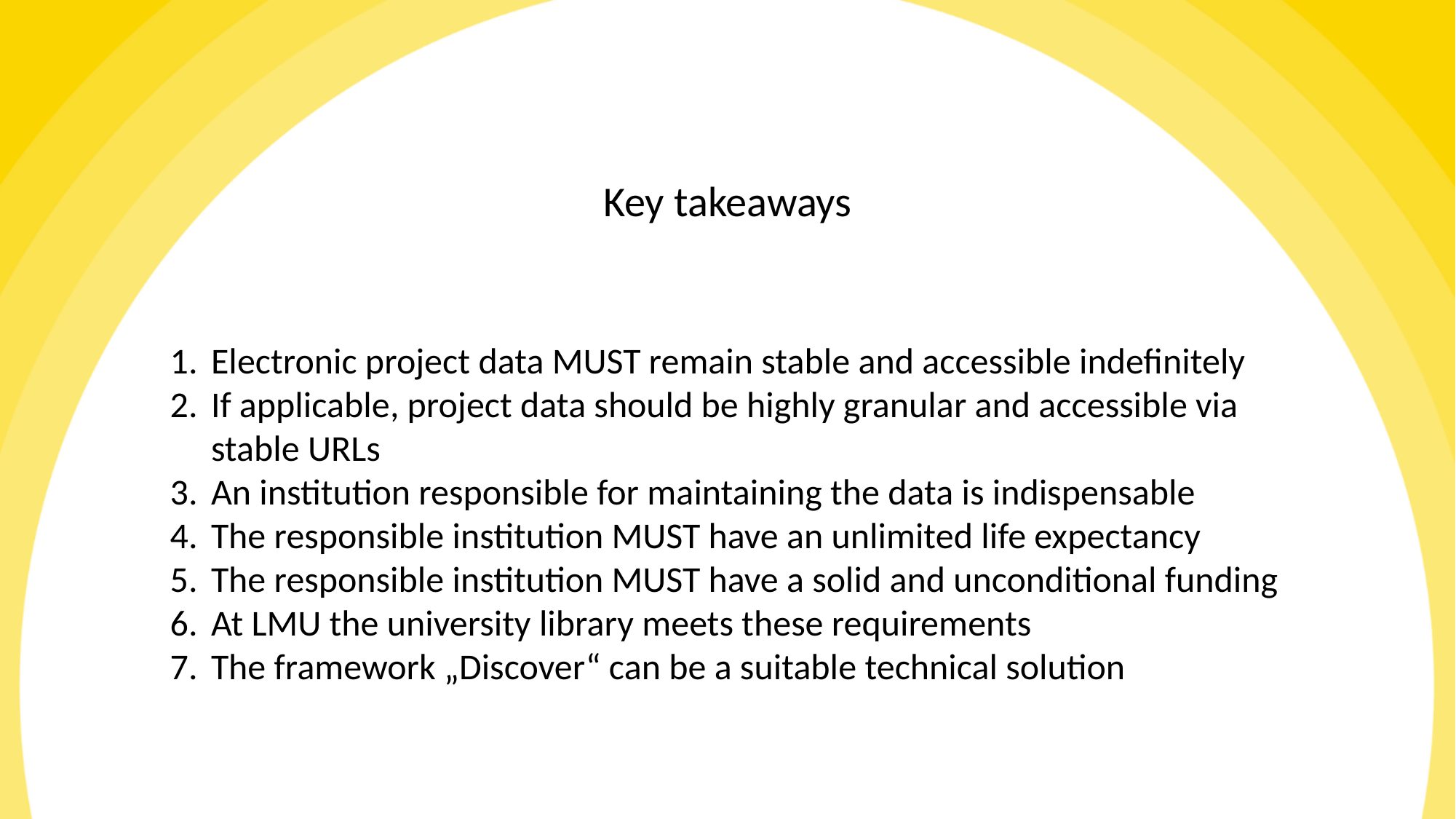

Key takeaways
Electronic project data MUST remain stable and accessible indefinitely
If applicable, project data should be highly granular and accessible via stable URLs
An institution responsible for maintaining the data is indispensable
The responsible institution MUST have an unlimited life expectancy
The responsible institution MUST have a solid and unconditional funding
At LMU the university library meets these requirements
The framework „Discover“ can be a suitable technical solution